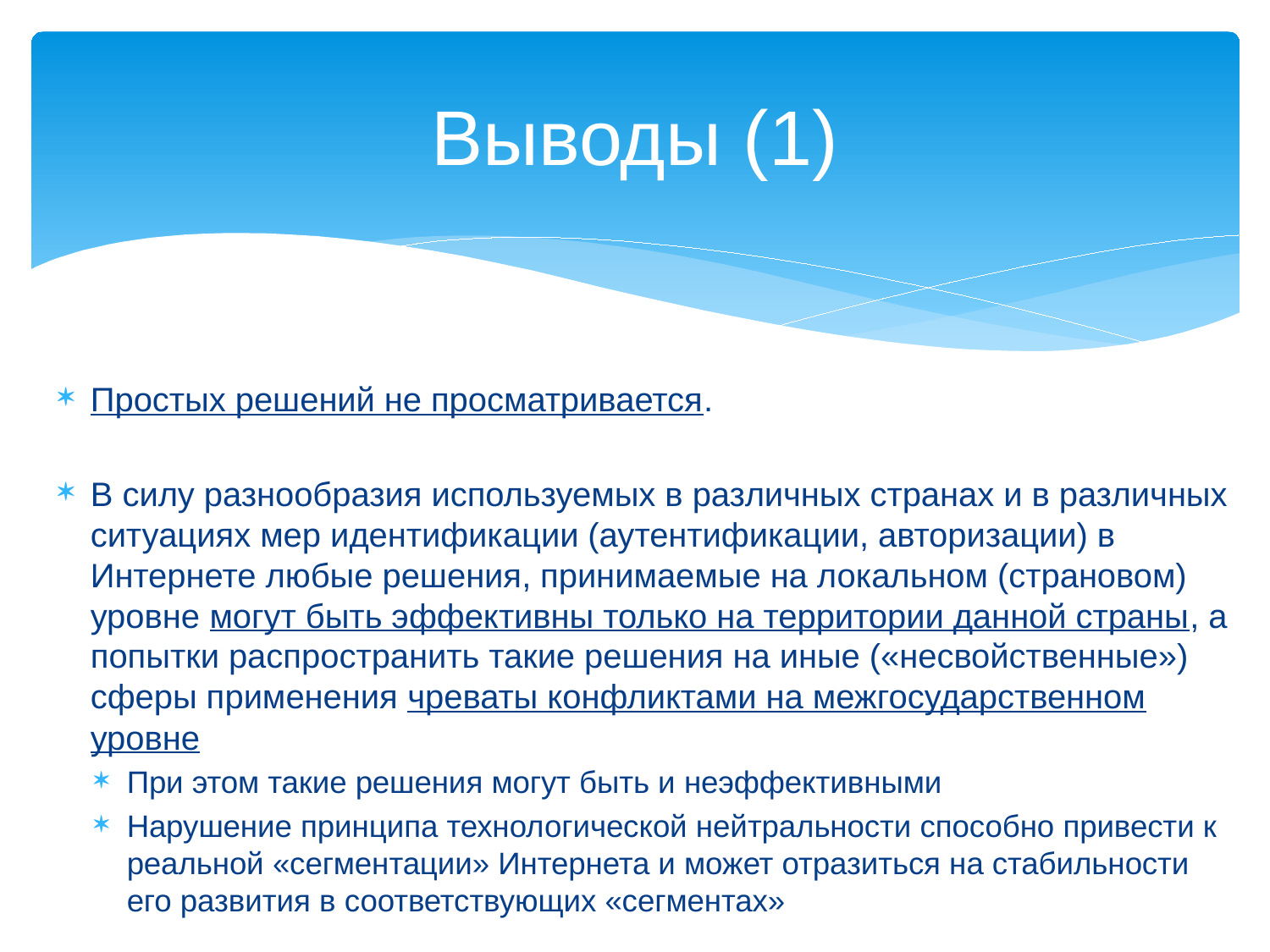

# Выводы (1)
Простых решений не просматривается.

В силу разнообразия используемых в различных странах и в различных ситуациях мер идентификации (аутентификации, авторизации) в Интернете любые решения, принимаемые на локальном (страновом) уровне могут быть эффективны только на территории данной страны, а попытки распространить такие решения на иные («несвойственные») сферы применения чреваты конфликтами на межгосударственном уровне
При этом такие решения могут быть и неэффективными
Нарушение принципа технологической нейтральности способно привести к реальной «сегментации» Интернета и может отразиться на стабильности его развития в соответствующих «сегментах»